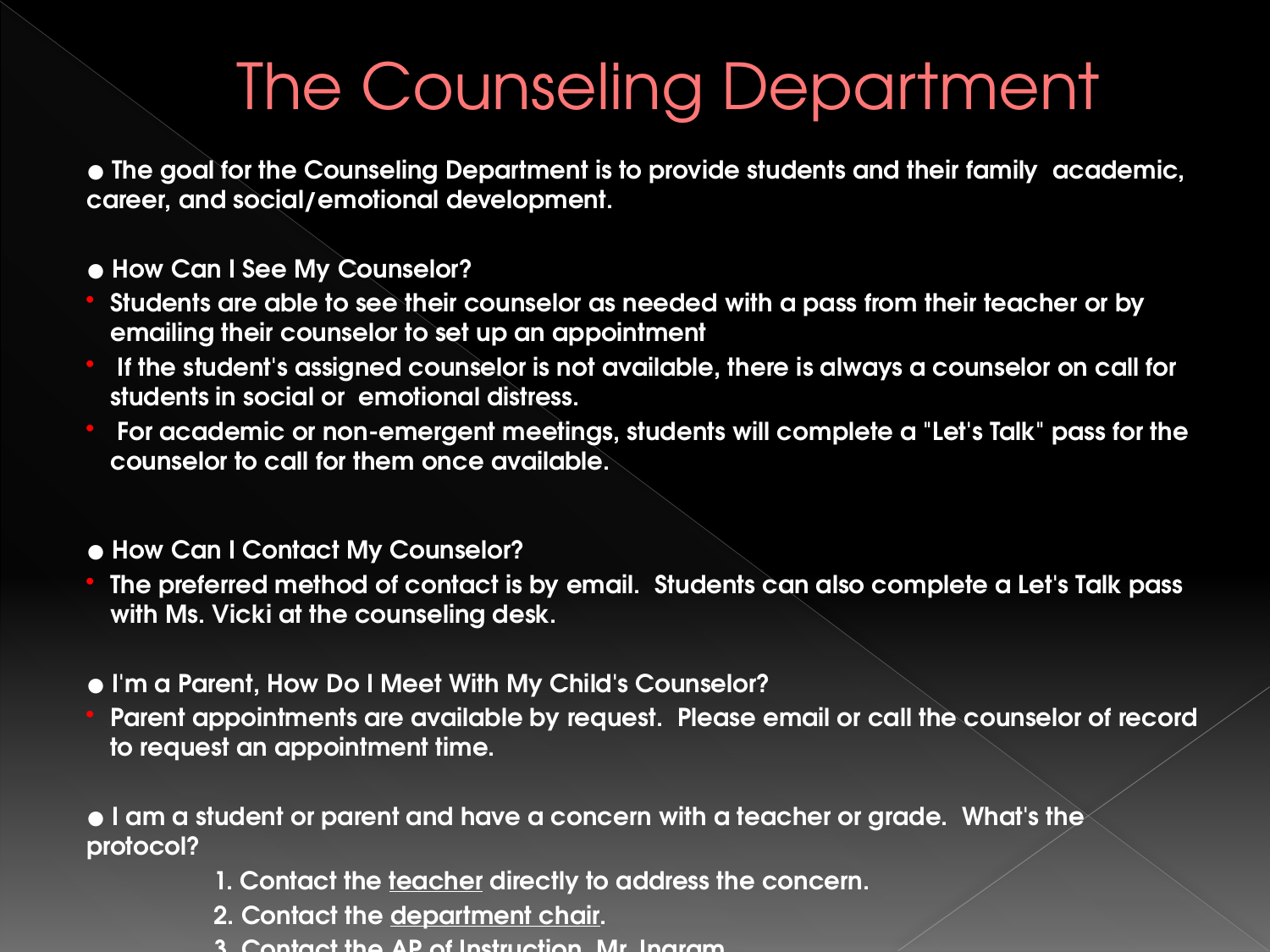

# The Counseling Department
● The goal for the Counseling Department is to provide students and their family  academic, career, and social/emotional development.

● How Can I See My Counselor?
Students are able to see their counselor as needed with a pass from their teacher or by emailing their counselor to set up an appointment
 If the student's assigned counselor is not available, there is always a counselor on call for    students in social or  emotional distress.
 For academic or non-emergent meetings, students will complete a "Let's Talk" pass for the counselor to call for them once available.

● How Can I Contact My Counselor?
The preferred method of contact is by email.  Students can also complete a Let's Talk pass with Ms. Vicki at the counseling desk.
​
● I'm a Parent, How Do I Meet With My Child's Counselor?
Parent appointments are available by request.  Please email or call the counselor of record to request an appointment time.
​
● I am a student or parent and have a concern with a teacher or grade.  What's the protocol?
	1. Contact the teacher directly to address the concern.
	2. Contact the department chair.
	3. Contact the AP of Instruction, Mr. Ingram